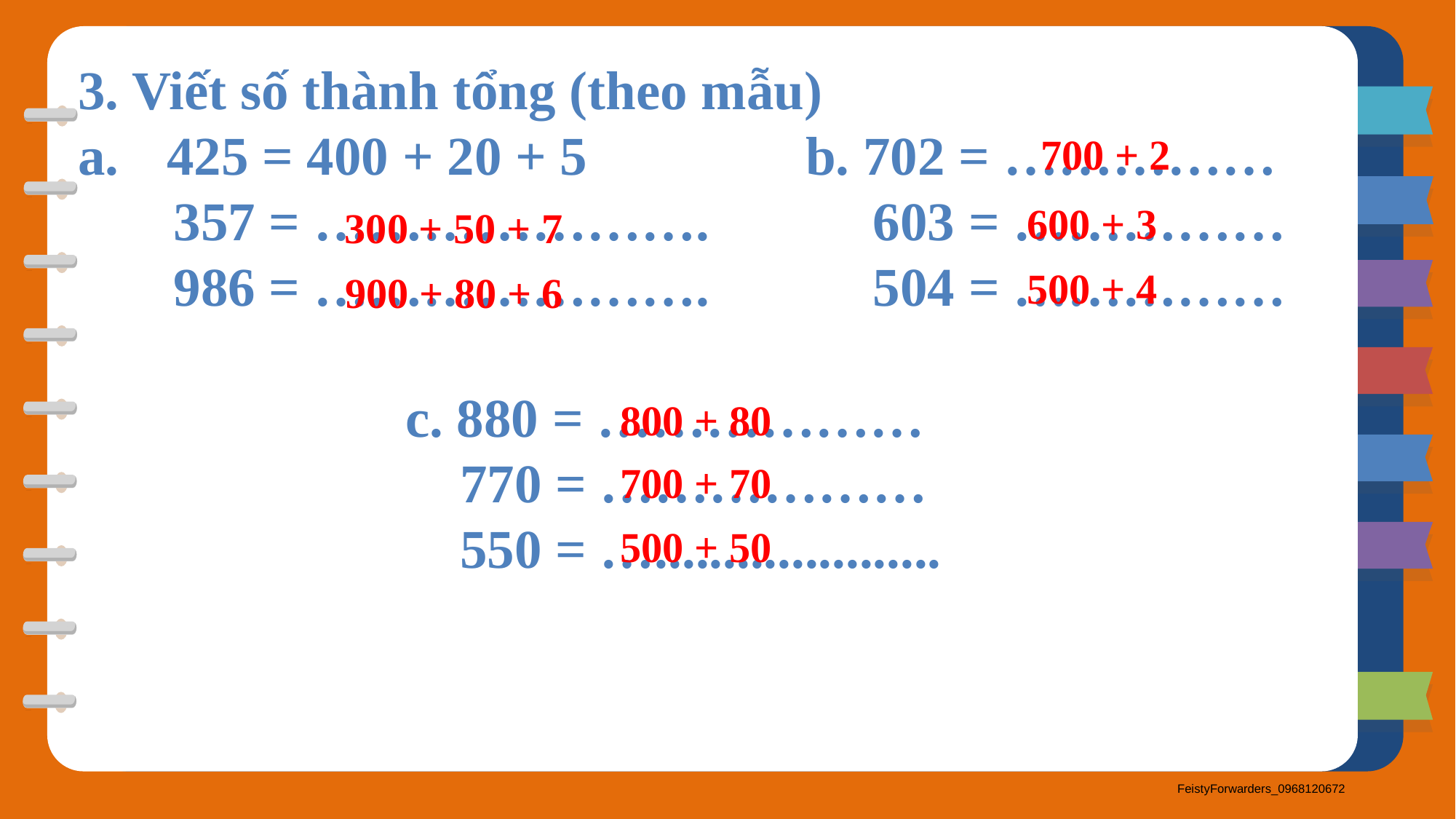

3. Viết số thành tổng (theo mẫu)
425 = 400 + 20 + 5                b. 702 = ……………
       357 = ………………….            603 = ……………
       986 = ………………….            504 = ……………

                        c. 880 = ………………
                            770 = ………………
                            550 = ….....................
700 + 2
600 + 3
300 + 50 + 7
500 + 4
900 + 80 + 6
800 + 80
700 + 70
500 + 50